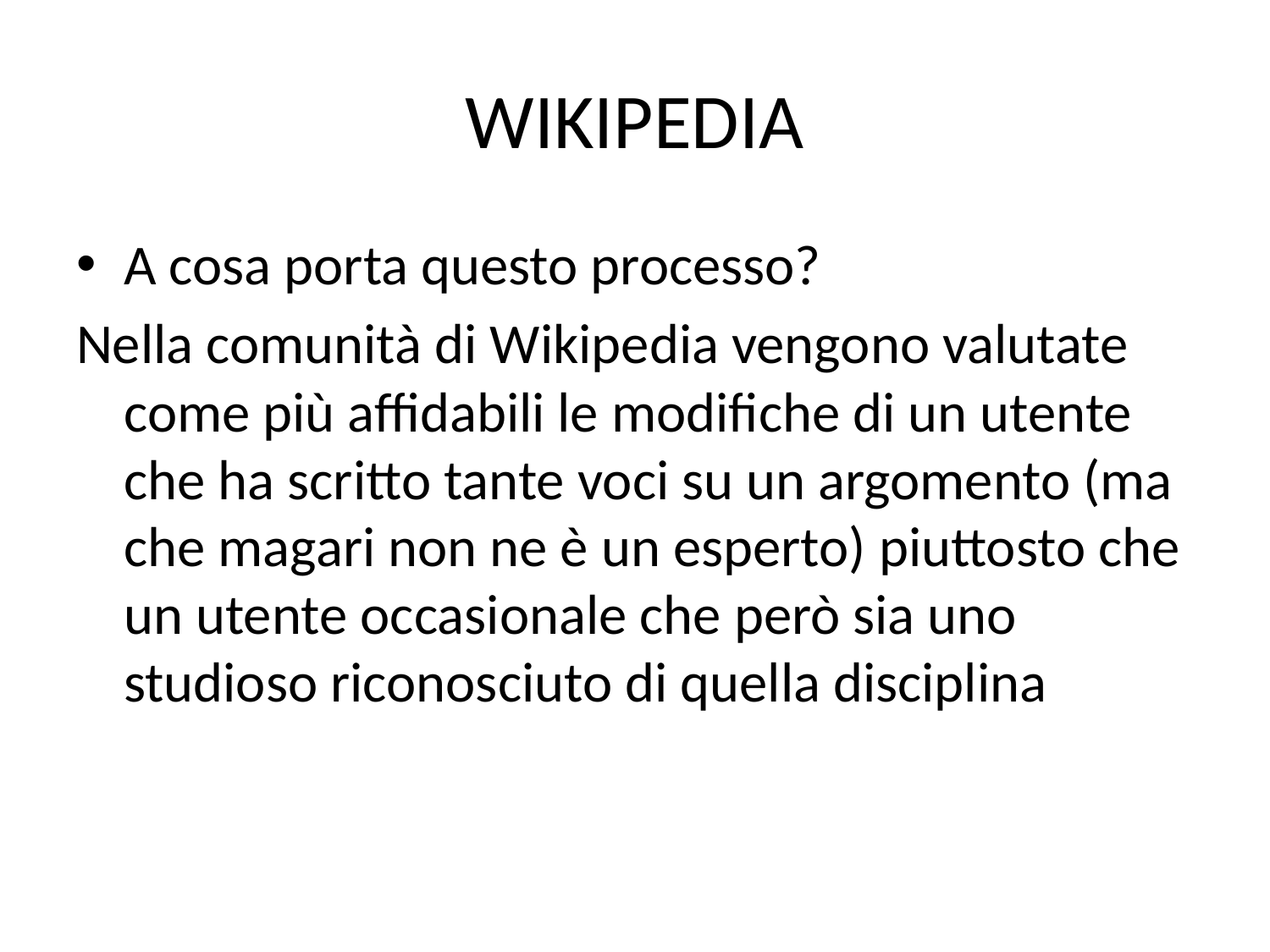

# WIKIPEDIA
A cosa porta questo processo?
Nella comunità di Wikipedia vengono valutate come più affidabili le modifiche di un utente che ha scritto tante voci su un argomento (ma che magari non ne è un esperto) piuttosto che un utente occasionale che però sia uno studioso riconosciuto di quella disciplina